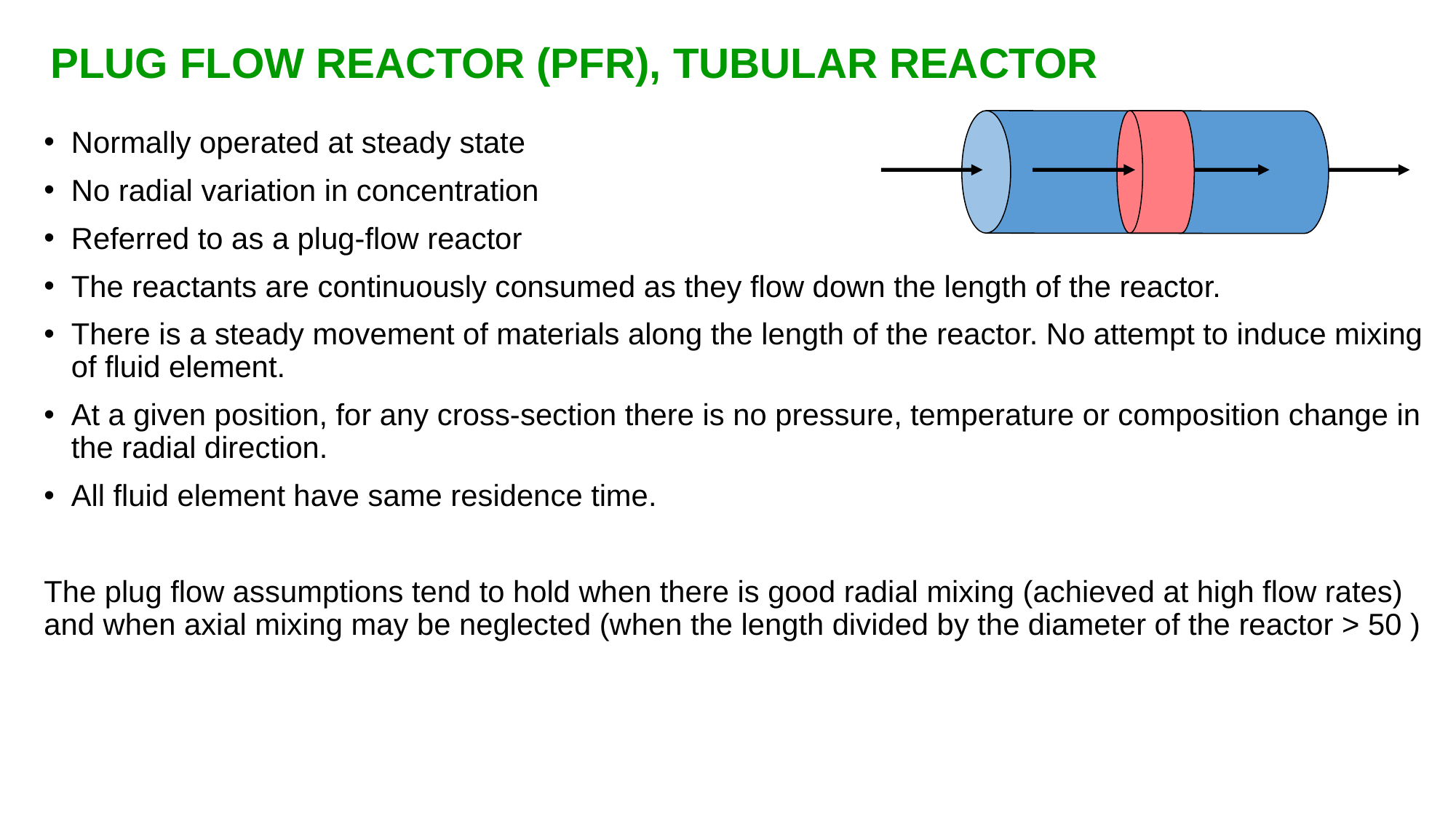

PLUG FLOW REACTOR (PFR), TUBULAR REACTOR

Normally operated at steady state
No radial variation in concentration
Referred to as a plug-flow reactor
The reactants are continuously consumed as they flow down the length of the reactor.
There is a steady movement of materials along the length of the reactor. No attempt to induce mixing of fluid element.
At a given position, for any cross-section there is no pressure, temperature or composition change in the radial direction.
All fluid element have same residence time.

The plug flow assumptions tend to hold when there is good radial mixing (achieved at high flow rates) and when axial mixing may be neglected (when the length divided by the diameter of the reactor > 50 )